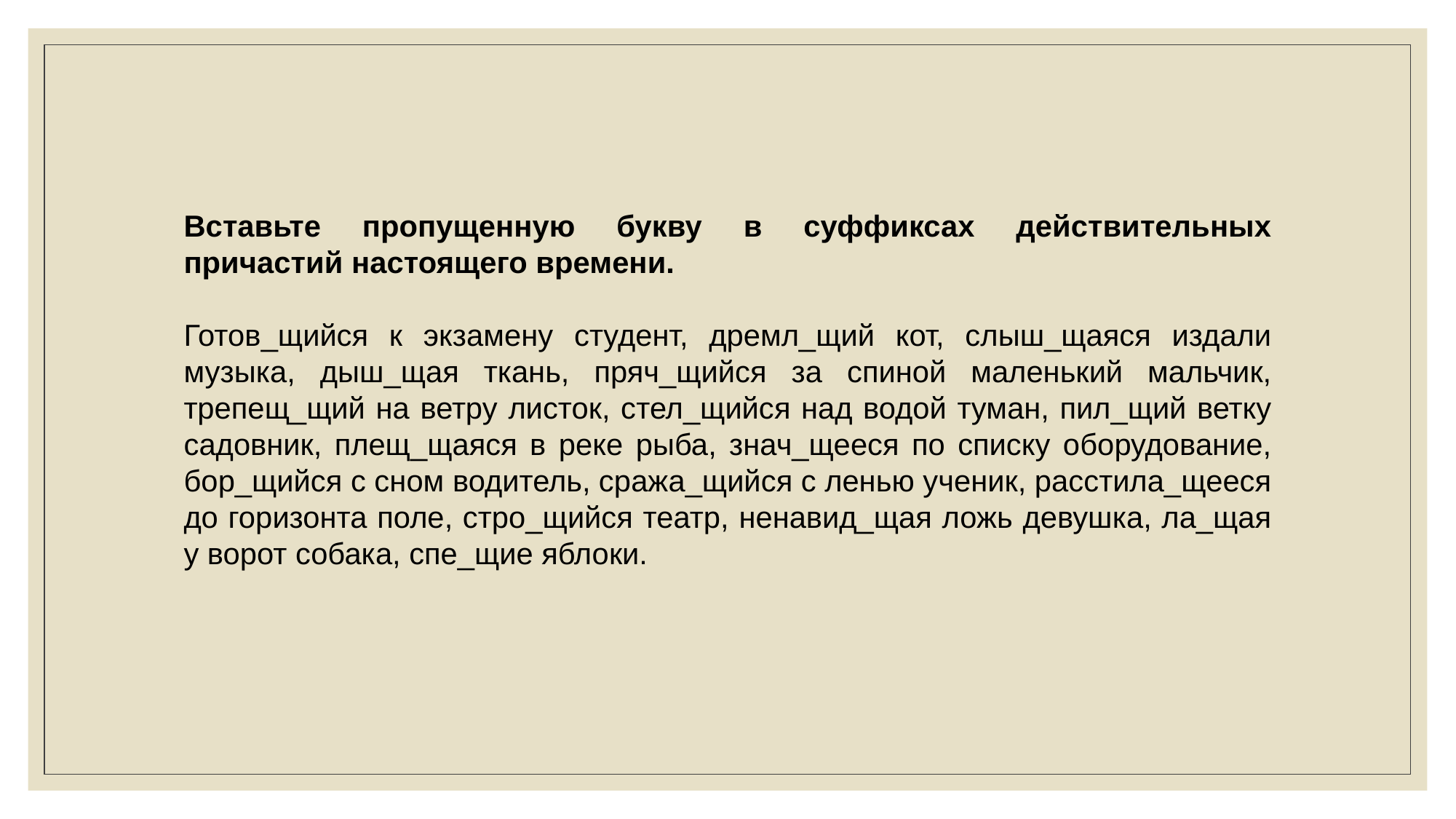

Вставьте пропущенную букву в суффиксах действительных причастий настоящего времени.

Готов_щийся к экзамену студент, дремл_щий кот, слыш_щаяся издали музыка, дыш_щая ткань, пряч_щийся за спиной маленький мальчик, трепещ_щий на ветру листок, стел_щийся над водой туман, пил_щий ветку садовник, плещ_щаяся в реке рыба, знач_щееся по списку оборудование, бор_щийся с сном водитель, сража_щийся с ленью ученик, расстила_щееся до горизонта поле, стро_щийся театр, ненавид_щая ложь девушка, ла_щая у ворот собака, спе_щие яблоки.